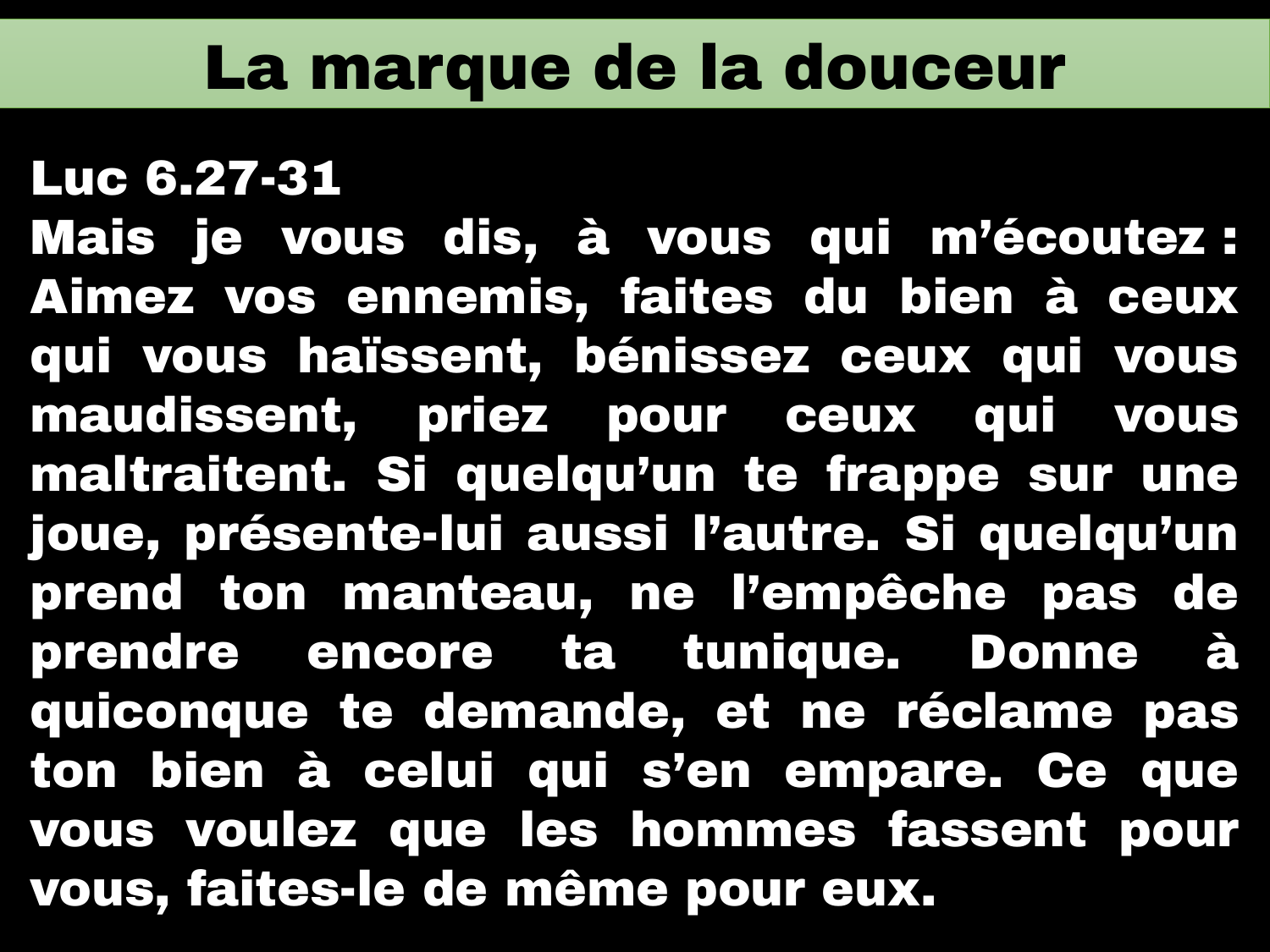

La marque de la douceur
Luc 6.27-31
Mais je vous dis, à vous qui m’écoutez : Aimez vos ennemis, faites du bien à ceux qui vous haïssent, bénissez ceux qui vous maudissent, priez pour ceux qui vous maltraitent. Si quelqu’un te frappe sur une joue, présente-lui aussi l’autre. Si quelqu’un prend ton manteau, ne l’empêche pas de prendre encore ta tunique. Donne à quiconque te demande, et ne réclame pas ton bien à celui qui s’en empare. Ce que vous voulez que les hommes fassent pour vous, faites-le de même pour eux.